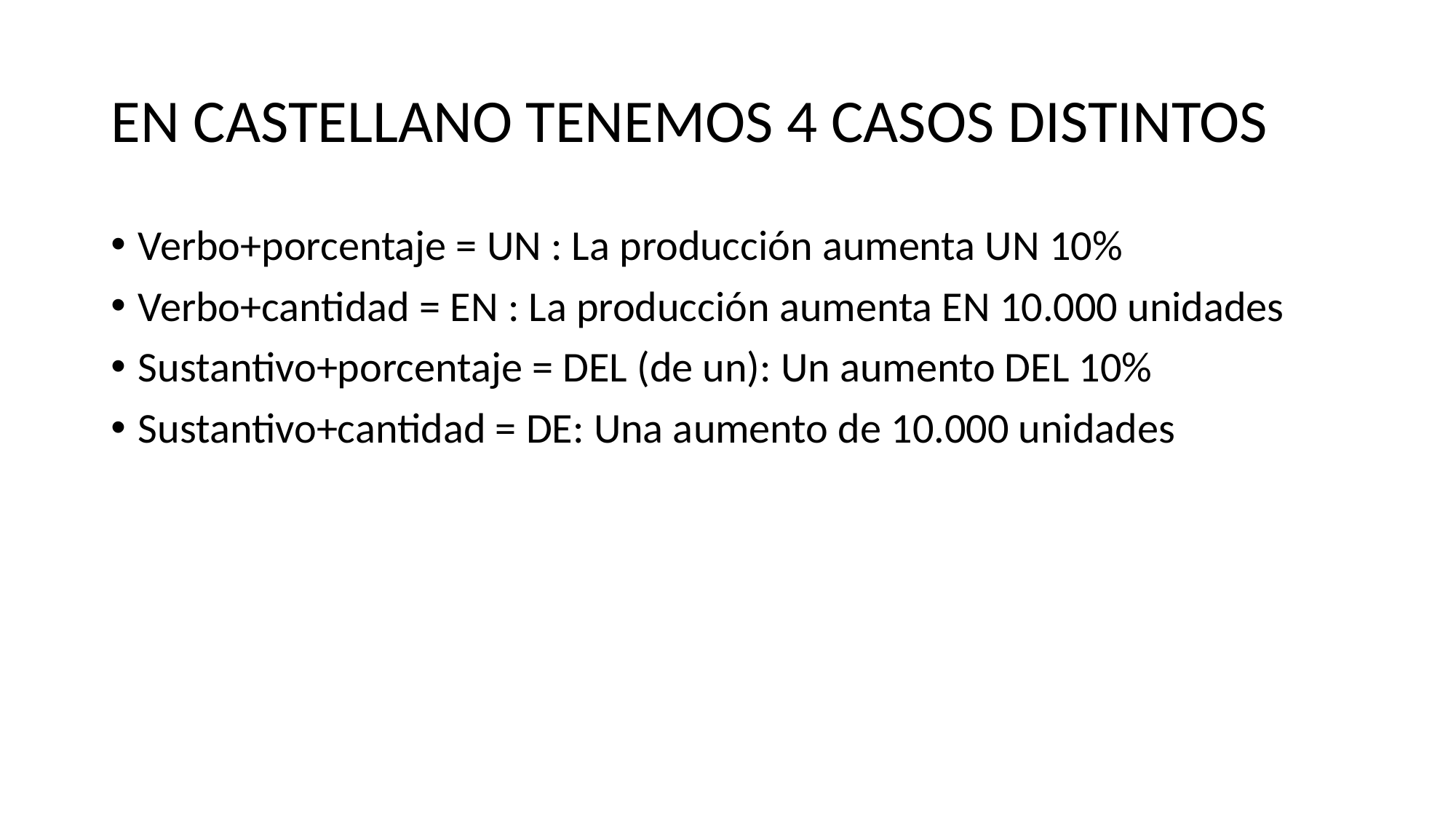

# EN CASTELLANO TENEMOS 4 CASOS DISTINTOS
Verbo+porcentaje = UN : La producción aumenta UN 10%
Verbo+cantidad = EN : La producción aumenta EN 10.000 unidades
Sustantivo+porcentaje = DEL (de un): Un aumento DEL 10%
Sustantivo+cantidad = DE: Una aumento de 10.000 unidades